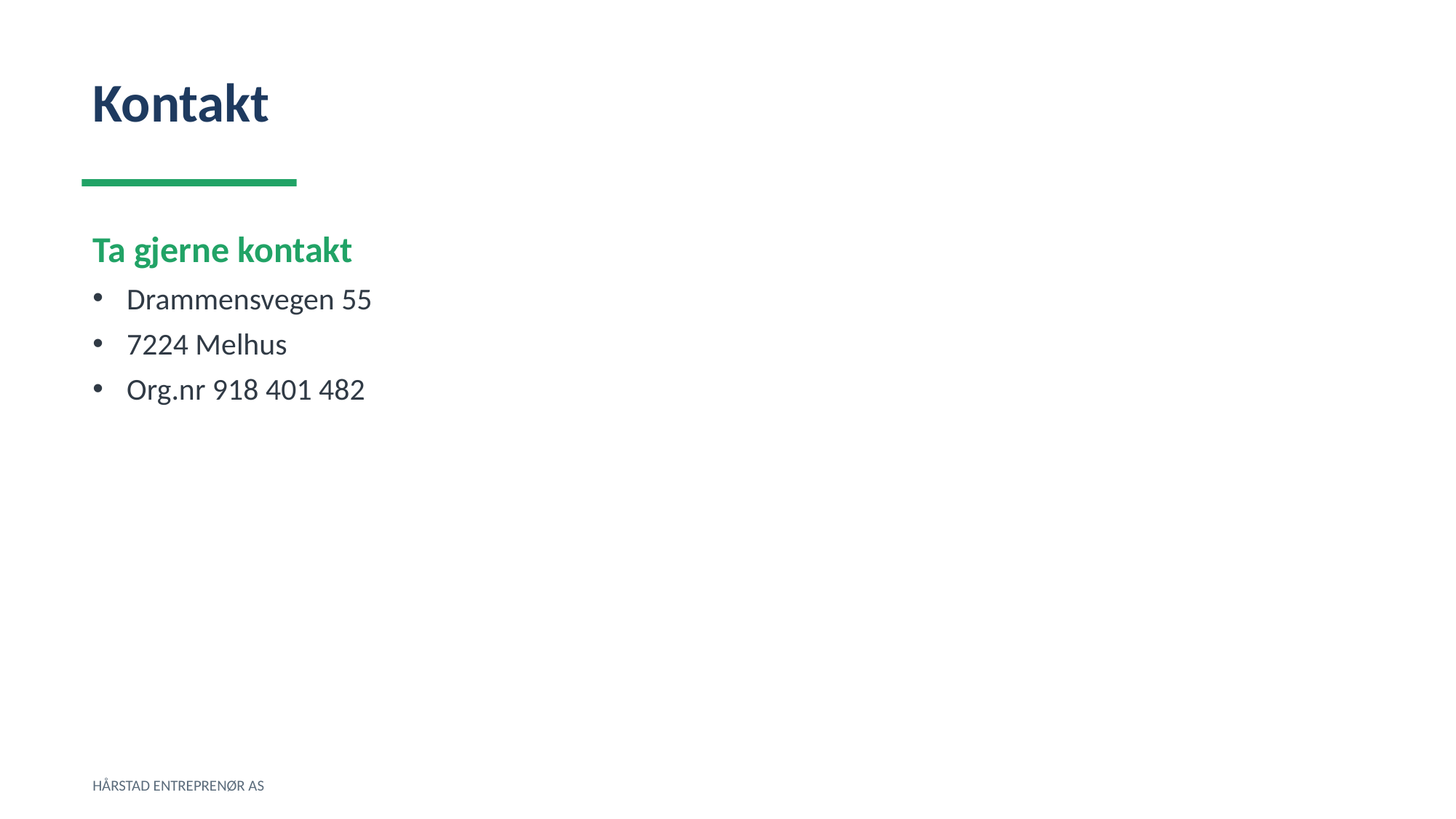

Kontakt

Ta gjerne kontakt
Drammensvegen 55
7224 Melhus
Org.nr 918 401 482
HÅRSTAD ENTREPRENØR AS